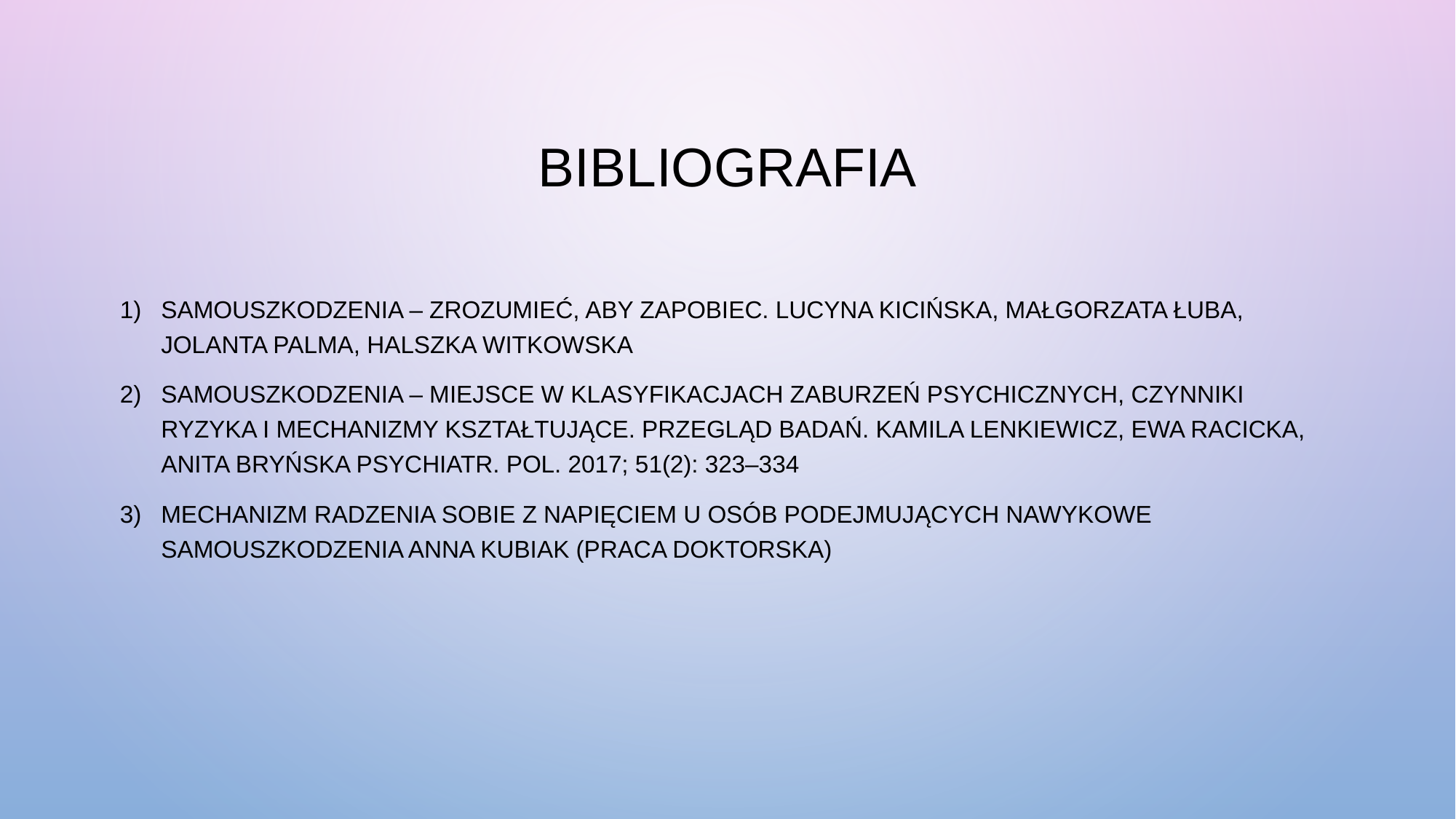

# bibliografia
Samouszkodzenia – zrozumieć, aby zapobiec. Lucyna Kicińska, Małgorzata Łuba, Jolanta Palma, Halszka Witkowska
Samouszkodzenia – miejsce w klasyfikacjach zaburzeń psychicznych, czynniki ryzyka i mechanizmy kształtujące. Przegląd badań. Kamila Lenkiewicz, Ewa Racicka, Anita Bryńska Psychiatr. Pol. 2017; 51(2): 323–334
Mechanizm radzenia sobie z napięciem u osób podejmujących nawykowe samouszkodzenia Anna Kubiak (praca doktorska)